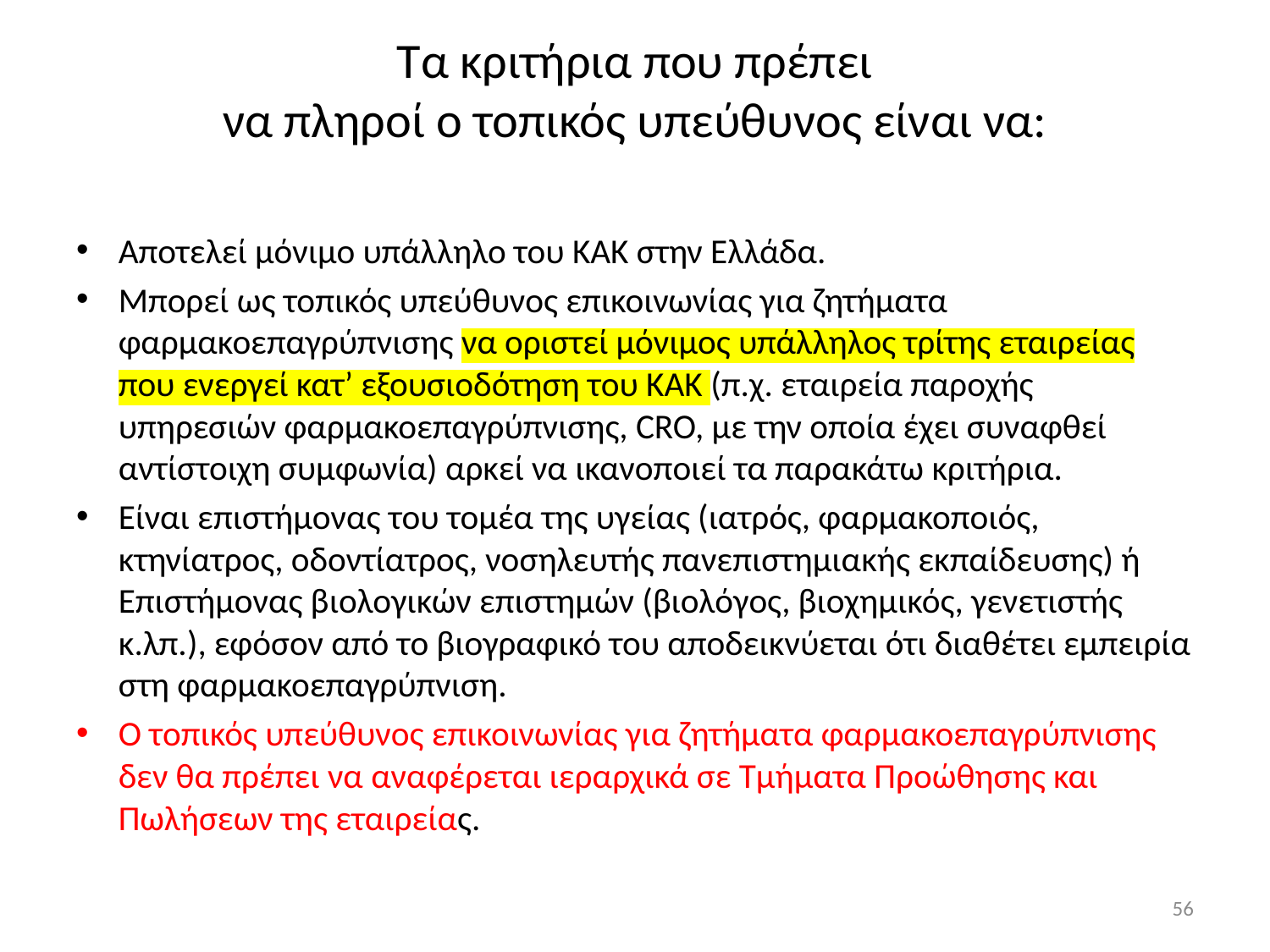

# Τα κριτήρια που πρέπει να πληροί ο τοπικός υπεύθυνος είναι να:
Αποτελεί μόνιμο υπάλληλο του ΚΑΚ στην Ελλάδα.
Μπορεί ως τοπικός υπεύθυνος επικοινωνίας για ζητήματα φαρμακοεπαγρύπνισης να οριστεί μόνιμος υπάλληλος τρίτης εταιρείας που ενεργεί κατ’ εξουσιοδότηση του ΚΑΚ (π.χ. εταιρεία παροχής υπηρεσιών φαρμακοεπαγρύπνισης, CRO, με την οποία έχει συναφθεί αντίστοιχη συμφωνία) αρκεί να ικανοποιεί τα παρακάτω κριτήρια.
Είναι επιστήμονας του τομέα της υγείας (ιατρός, φαρμακοποιός, κτηνίατρος, οδοντίατρος, νοσηλευτής πανεπιστημιακής εκπαίδευσης) ή Επιστήμονας βιολογικών επιστημών (βιολόγος, βιοχημικός, γενετιστής κ.λπ.), εφόσον από το βιογραφικό του αποδεικνύεται ότι διαθέτει εμπειρία στη φαρμακοεπαγρύπνιση.
Ο τοπικός υπεύθυνος επικοινωνίας για ζητήματα φαρμακοεπαγρύπνισης δεν θα πρέπει να αναφέρεται ιεραρχικά σε Τμήματα Προώθησης και Πωλήσεων της εταιρείας.
56